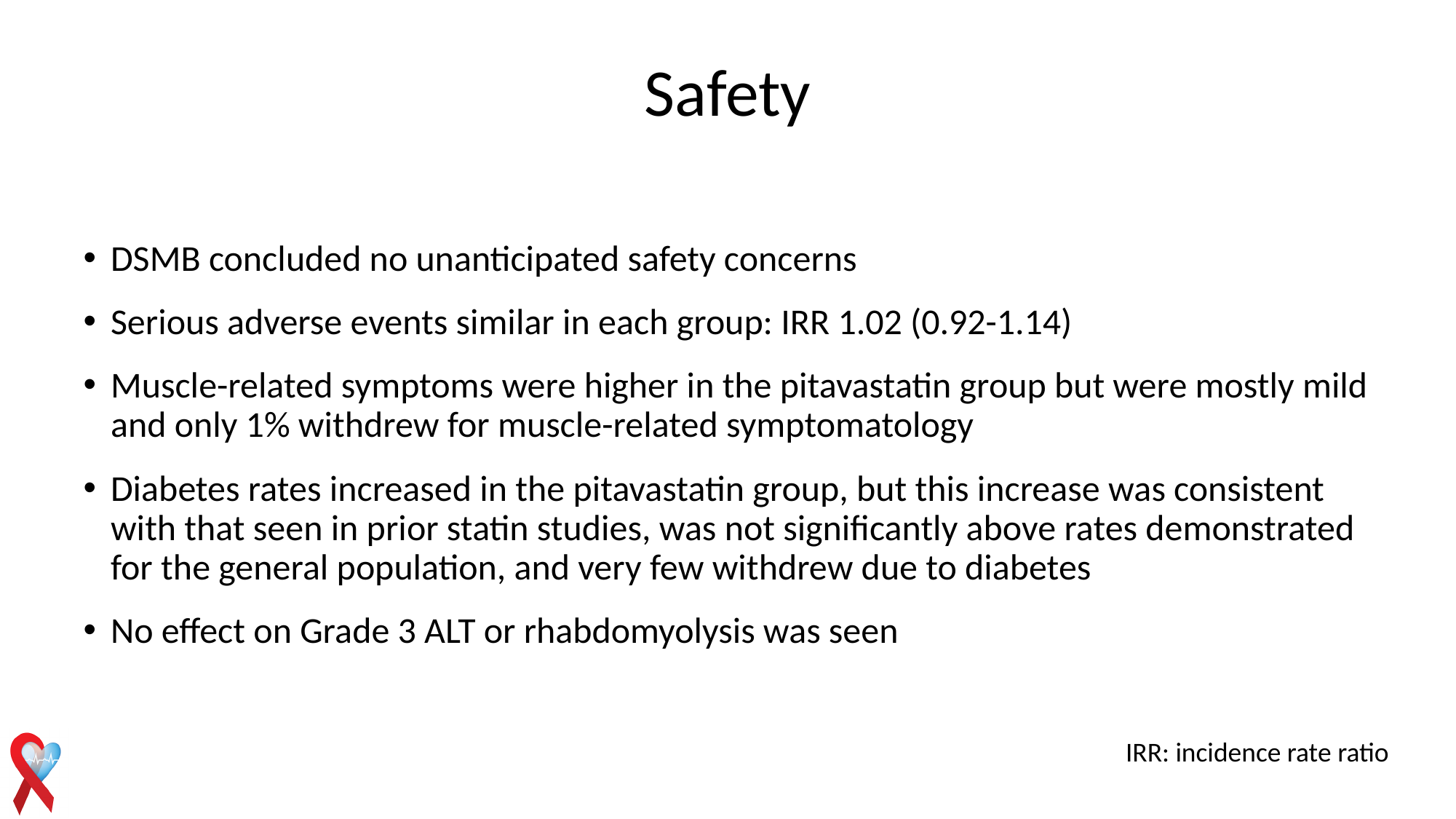

Safety
DSMB concluded no unanticipated safety concerns
Serious adverse events similar in each group: IRR 1.02 (0.92-1.14)
Muscle-related symptoms were higher in the pitavastatin group but were mostly mild and only 1% withdrew for muscle-related symptomatology
Diabetes rates increased in the pitavastatin group, but this increase was consistent with that seen in prior statin studies, was not significantly above rates demonstrated for the general population, and very few withdrew due to diabetes
No effect on Grade 3 ALT or rhabdomyolysis was seen

IRR: incidence rate ratio